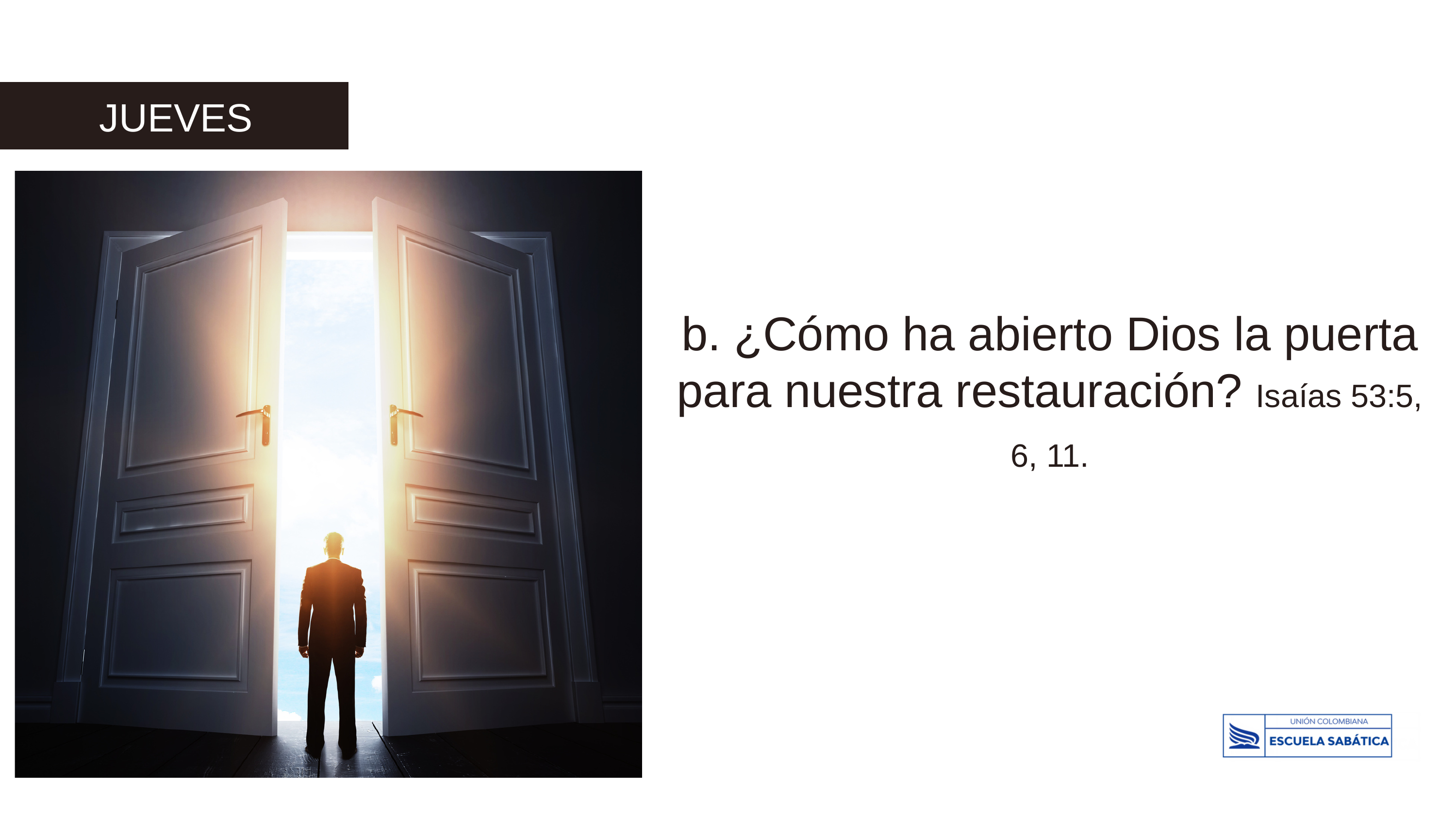

JUEVES

b. ¿Cómo ha abierto Dios la puerta para nuestra restauración? Isaías 53:5, 6, 11.